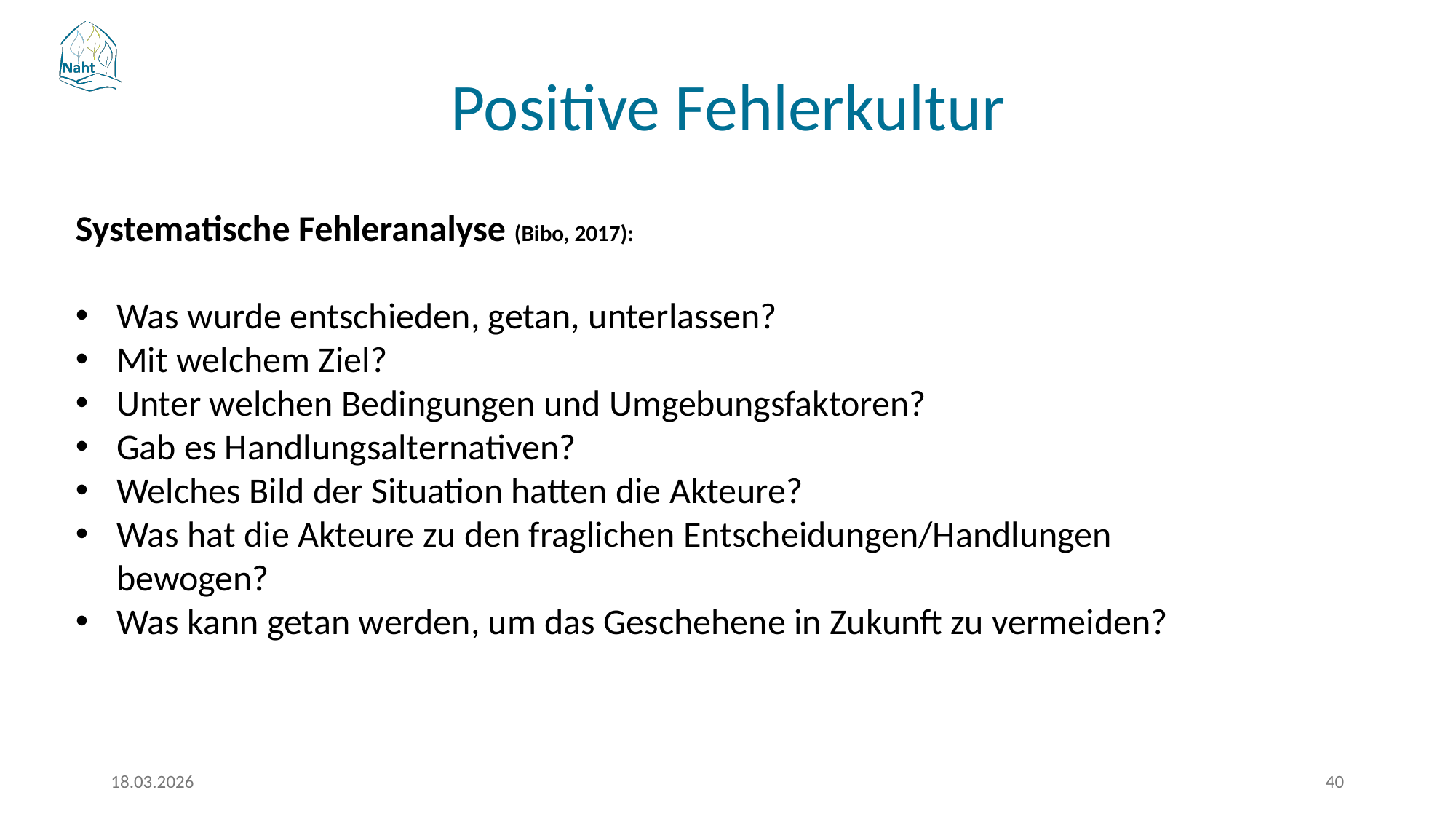

# Positive Fehlerkultur
Systematische Fehleranalyse (Bibo, 2017):

Was wurde entschieden, getan, unterlassen?
Mit welchem Ziel?
Unter welchen Bedingungen und Umgebungsfaktoren?
Gab es Handlungsalternativen?
Welches Bild der Situation hatten die Akteure?
Was hat die Akteure zu den fraglichen Entscheidungen/Handlungen bewogen?
Was kann getan werden, um das Geschehene in Zukunft zu vermeiden?

18.03.2026
40